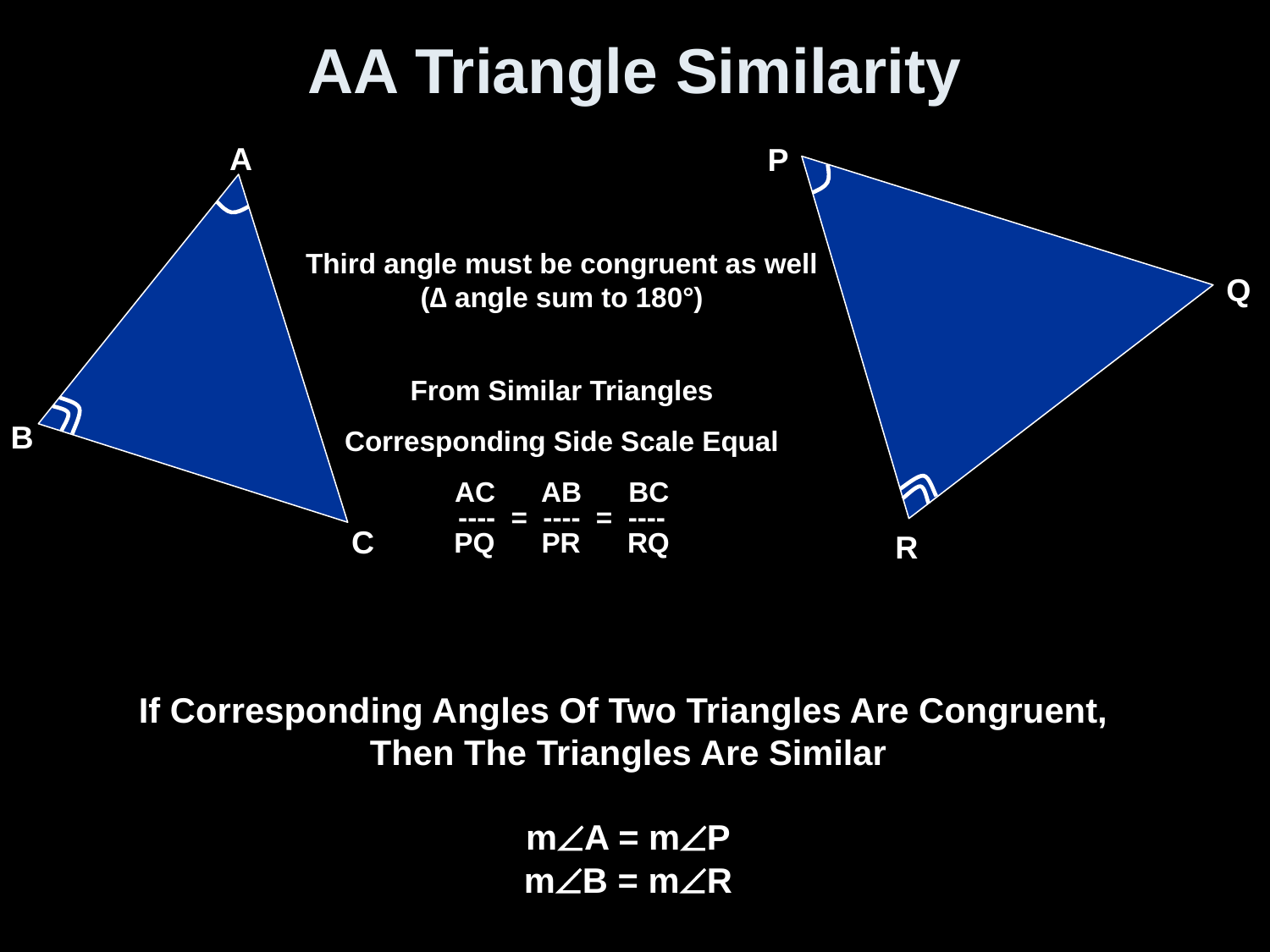

# AA Triangle Similarity
A

B
C

P

Q

R
Third angle must be congruent as well
(∆ angle sum to 180°)

From Similar Triangles

Corresponding Side Scale Equal

 AC      AB      BC
----  =  ----  =  ----
PQ      PR      RQ

If Corresponding Angles Of Two Triangles Are Congruent,
Then The Triangles Are Similar

m∠A = m∠P
m∠B = m∠R